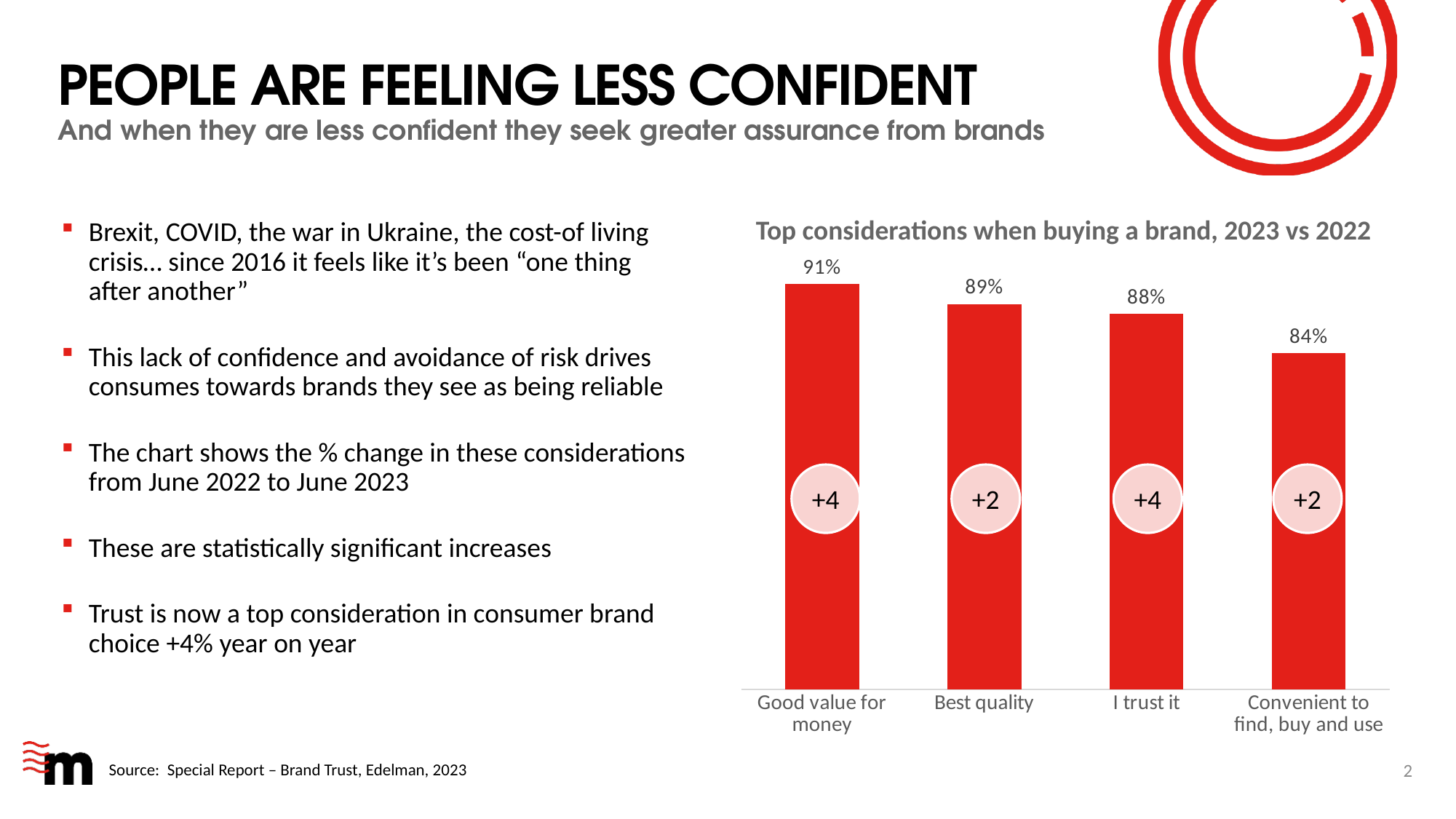

# people are feeling less confident
And when they are less confident they seek greater assurance from brands
Top considerations when buying a brand, 2023 vs 2022
Brexit, COVID, the war in Ukraine, the cost-of living crisis… since 2016 it feels like it’s been “one thing after another”
This lack of confidence and avoidance of risk drives consumes towards brands they see as being reliable
The chart shows the % change in these considerations from June 2022 to June 2023
These are statistically significant increases
Trust is now a top consideration in consumer brand choice +4% year on year

### Chart

| Category | Series 1 |
|---|---|
| Good value for money | 0.91 |
| Best quality | 0.89 |
| I trust it | 0.88 |
| Convenient to find, buy and use | 0.84 |
+4
+2
+4
+2
2
Source:  Special Report – Brand Trust, Edelman, 2023